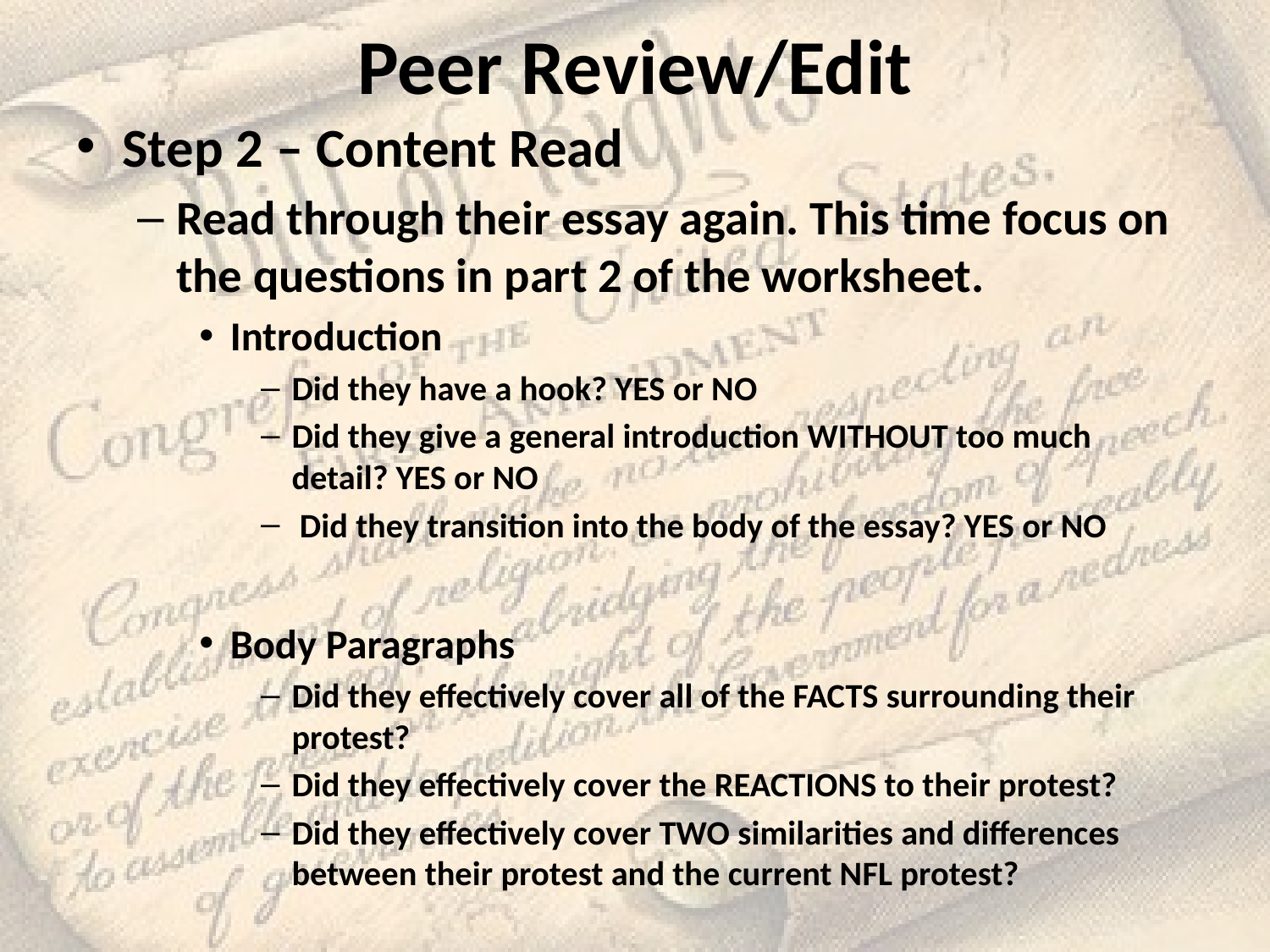

# Peer Review/Edit
Step 2 – Content Read
Read through their essay again. This time focus on the questions in part 2 of the worksheet.
Introduction
Did they have a hook? YES or NO
Did they give a general introduction WITHOUT too much detail? YES or NO
 Did they transition into the body of the essay? YES or NO

Body Paragraphs
Did they effectively cover all of the FACTS surrounding their protest?
Did they effectively cover the REACTIONS to their protest?
Did they effectively cover TWO similarities and differences between their protest and the current NFL protest?